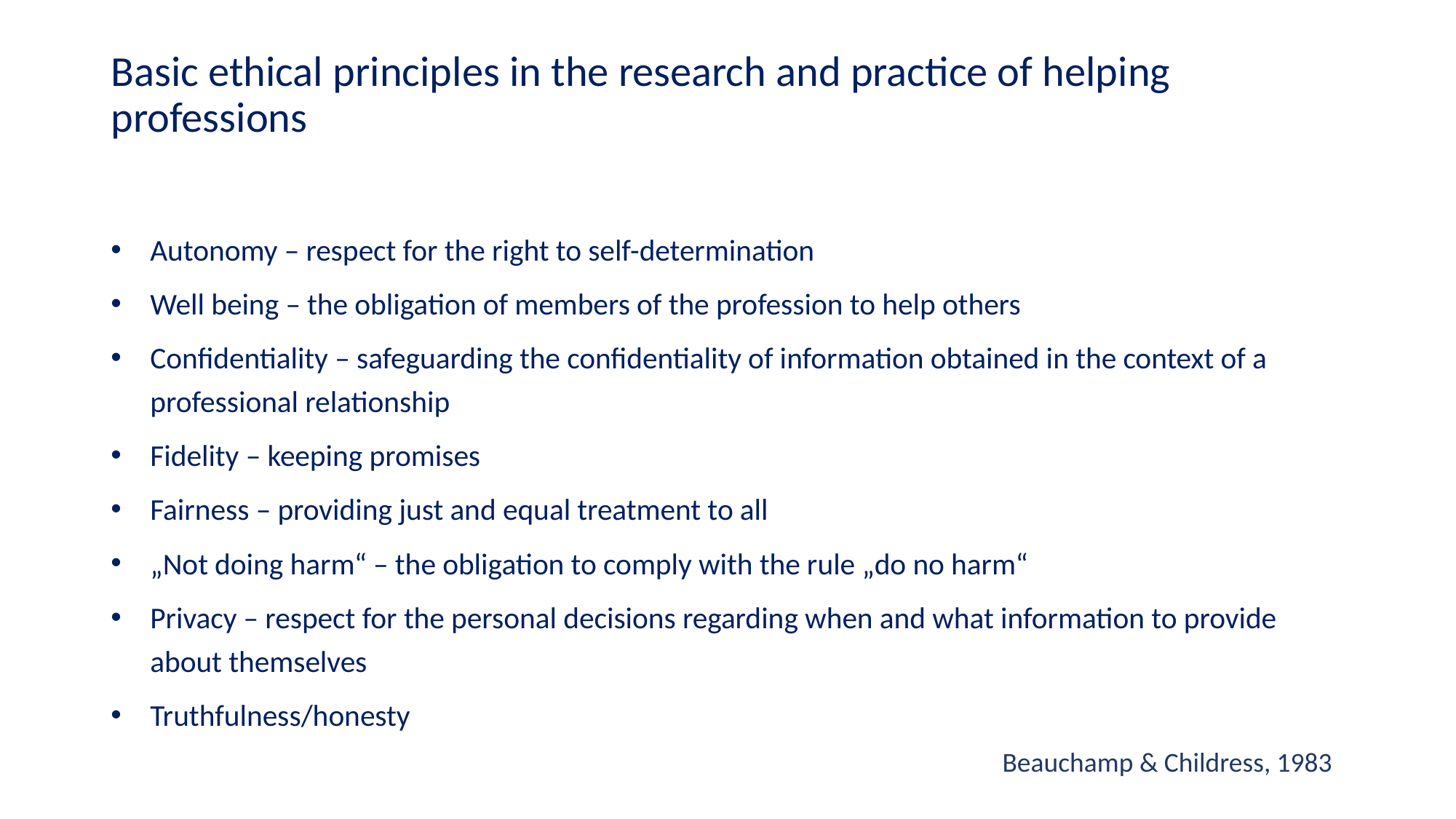

# Basic ethical principles in the research and practice of helping professions
Autonomy – respect for the right to self-determination
Well being – the obligation of members of the profession to help others
Confidentiality – safeguarding the confidentiality of information obtained in the context of a professional relationship
Fidelity – keeping promises
Fairness – providing just and equal treatment to all
„Not doing harm“ – the obligation to comply with the rule „do no harm“
Privacy – respect for the personal decisions regarding when and what information to provide about themselves
Truthfulness/honesty

Beauchamp & Childress, 1983